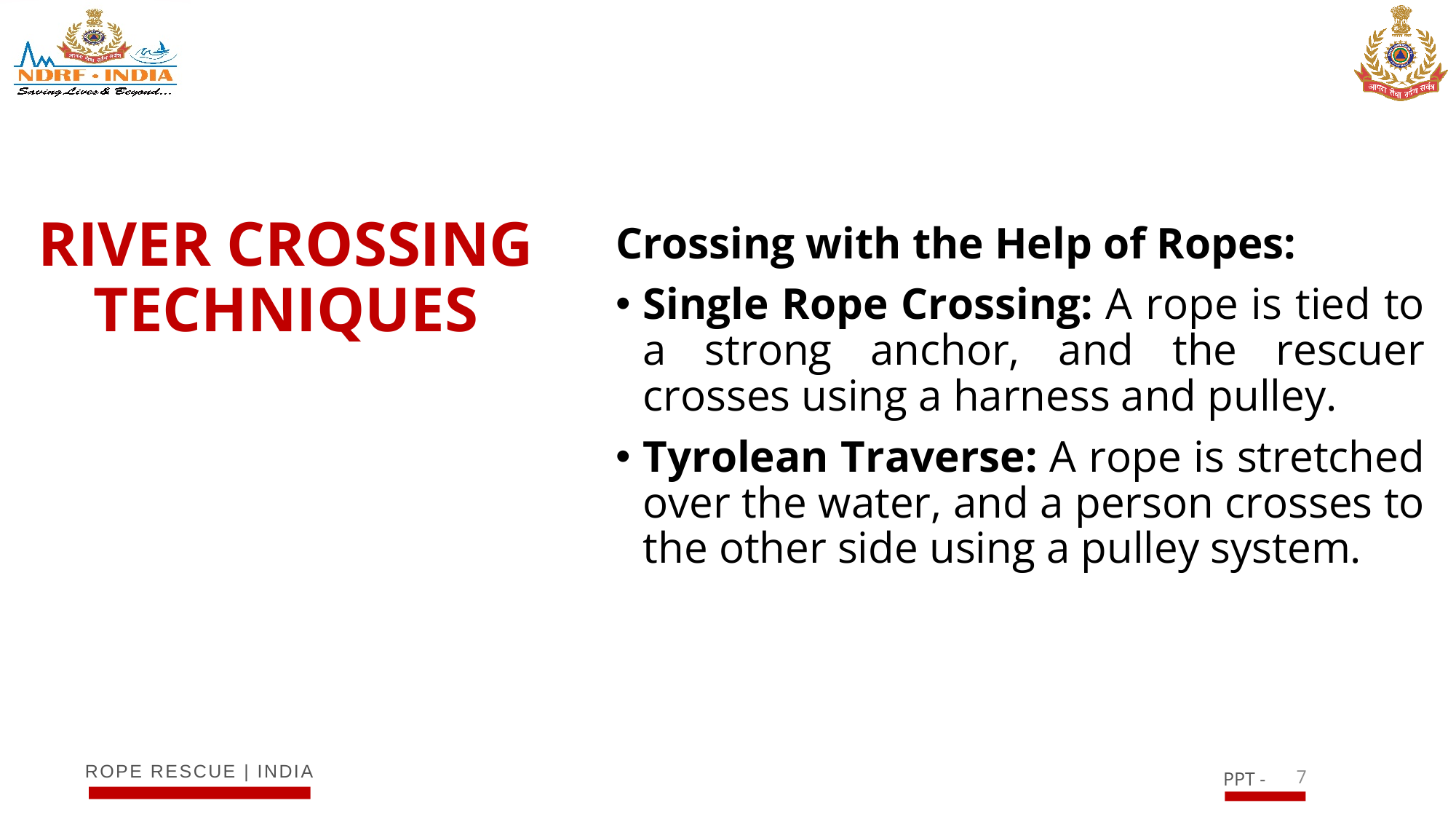

RIVER CROSSING TECHNIQUES
Crossing with the Help of Ropes:
Single Rope Crossing: A rope is tied to a strong anchor, and the rescuer crosses using a harness and pulley.
Tyrolean Traverse: A rope is stretched over the water, and a person crosses to the other side using a pulley system.

7